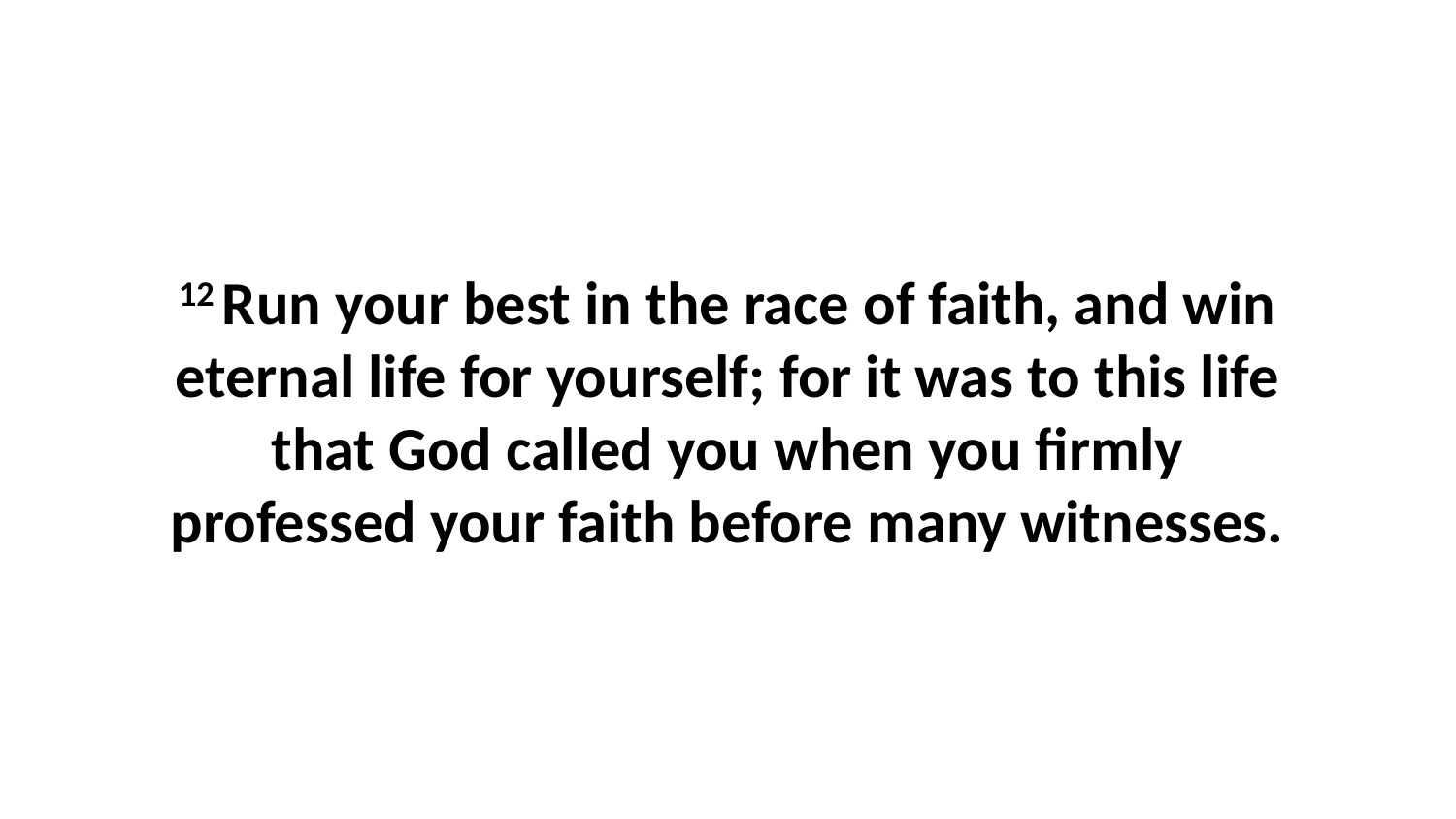

12 Run your best in the race of faith, and win eternal life for yourself; for it was to this life that God called you when you firmly professed your faith before many witnesses.